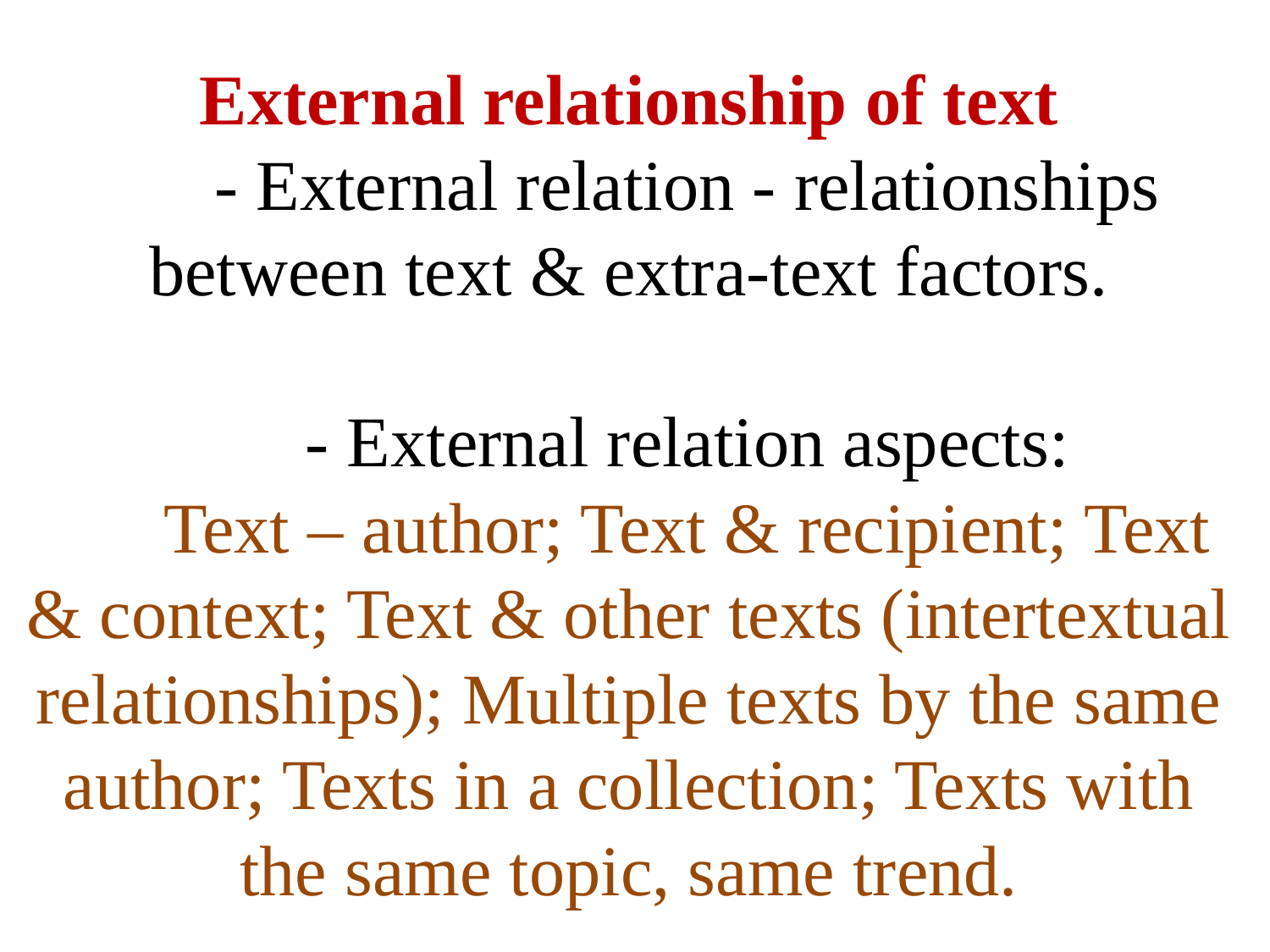

# External relationship of text - External relation - relationships between text & extra-text factors. - External relation aspects: Text – author; Text & recipient; Text & context; Text & other texts (intertextual relationships); Multiple texts by the same author; Texts in a collection; Texts with the same topic, same trend.